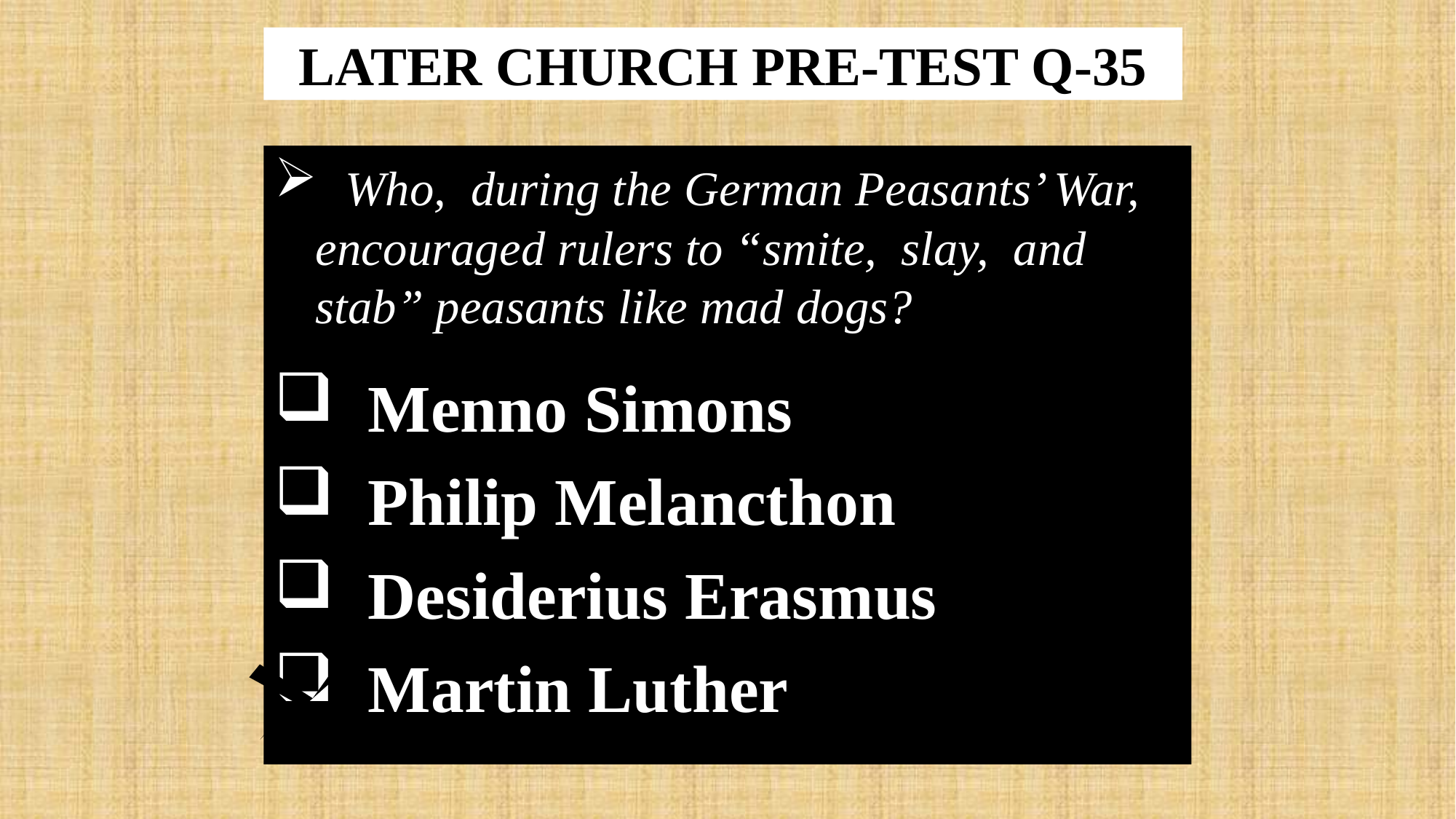

# LATER CHURCH PRE-TEST Q-35
  Who,  during the German Peasants’ War,  encouraged rulers to “smite,  slay,  and stab” peasants like mad dogs?

  Menno Simons
  Philip Melancthon
  Desiderius Erasmus
  Martin Luther

X